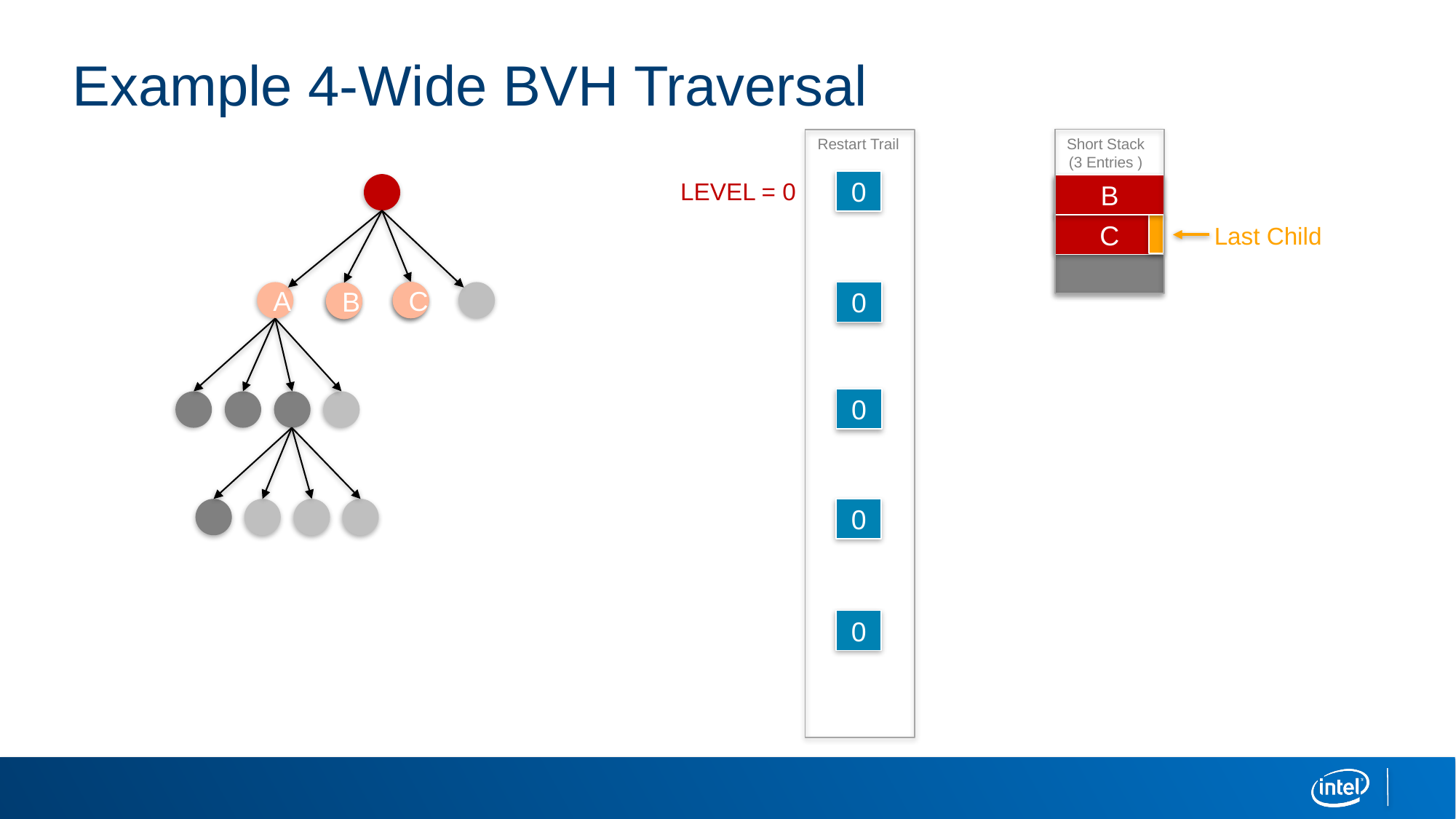

# Example 4-Wide BVH Traversal

Restart Trail
Short Stack
(3 Entries )
0

B

C
Last Child

LEVEL = 0

C
C
A

0
B
B
0

0
0